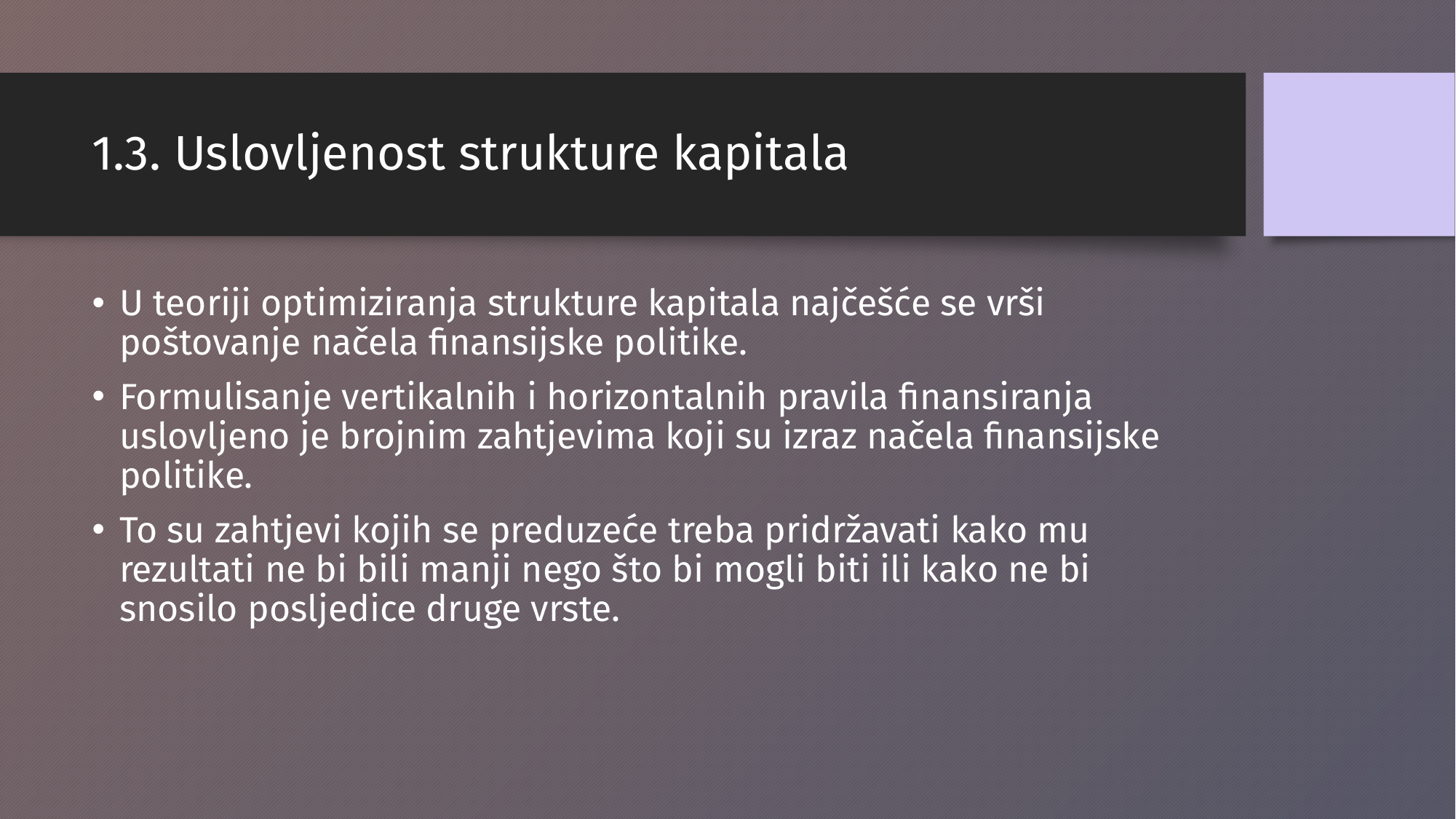

# 1.3. Uslovljenost strukture kapitala
U teoriji optimiziranja strukture kapitala najčešće se vrši poštovanje načela finansijske politike.
Formulisanje vertikalnih i horizontalnih pravila finansiranja uslovljeno je brojnim zahtjevima koji su izraz načela finansijske politike.
To su zahtjevi kojih se preduzeće treba pridržavati kako mu rezultati ne bi bili manji nego što bi mogli biti ili kako ne bi snosilo posljedice druge vrste.